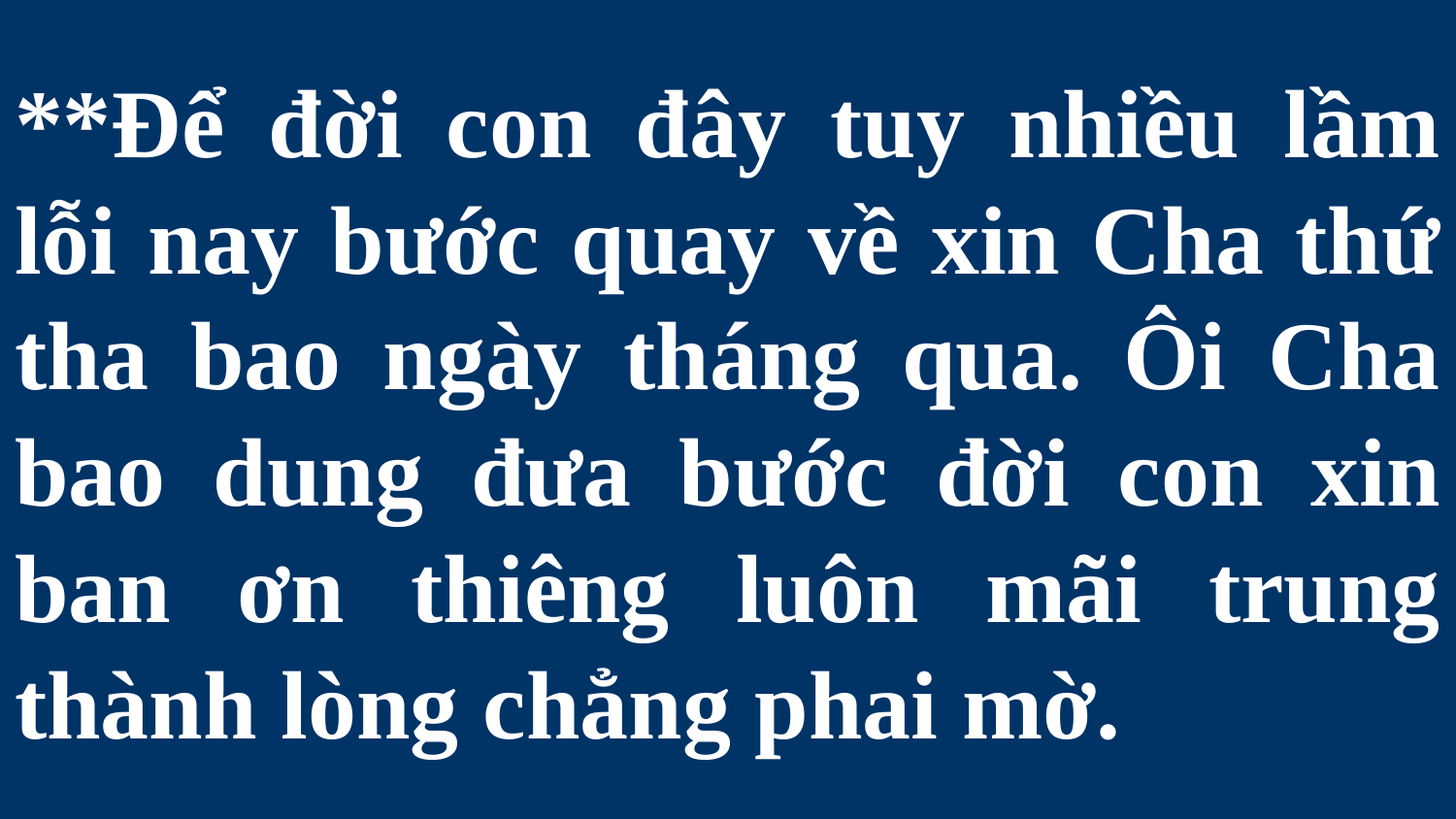

# **Để đời con đây tuy nhiều lầm lỗi nay bước quay về xin Cha thứ tha bao ngày tháng qua. Ôi Cha bao dung đưa bước đời con xin ban ơn thiêng luôn mãi trung thành lòng chẳng phai mờ.